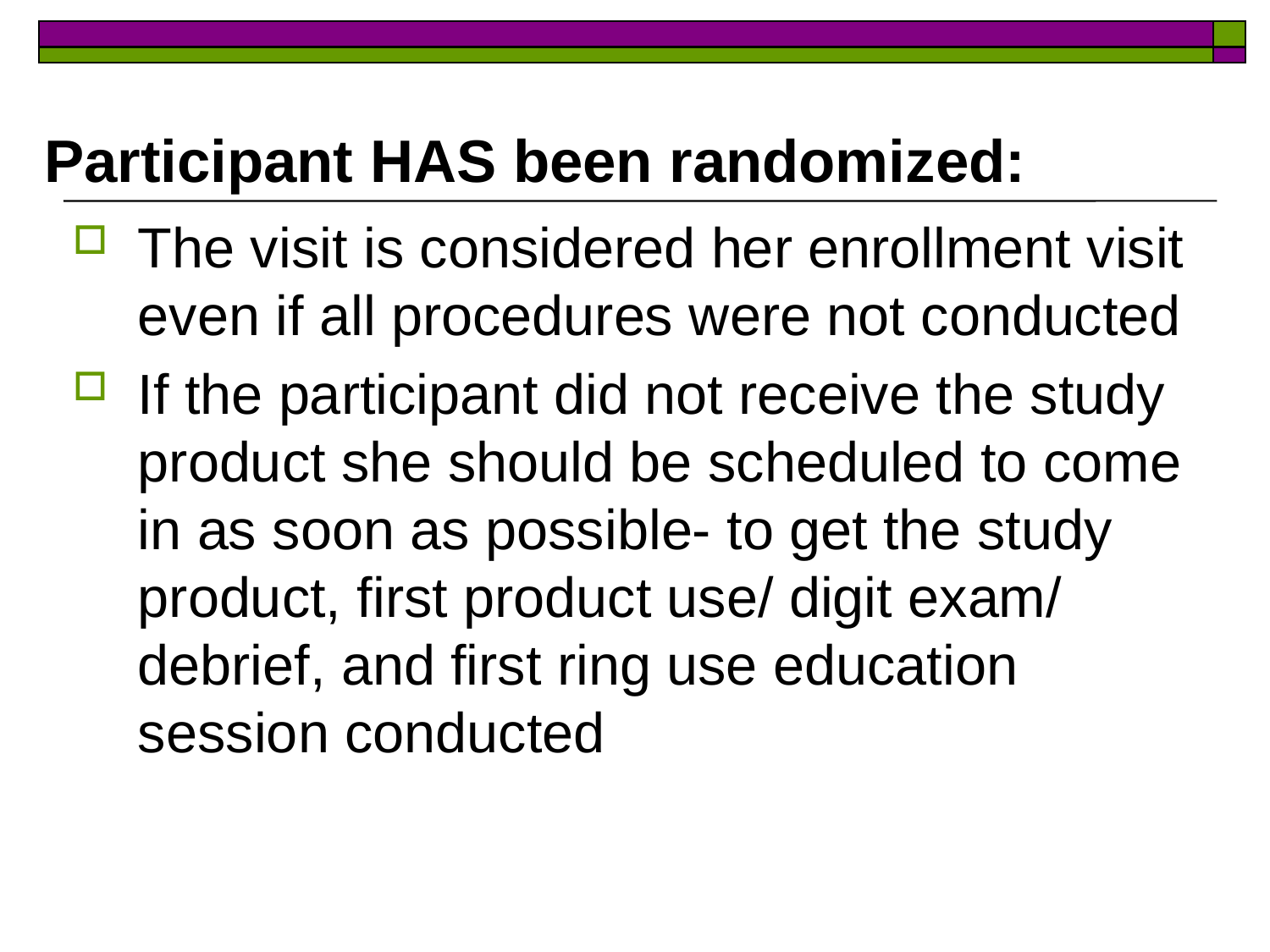

# Participant HAS been randomized:
The visit is considered her enrollment visit even if all procedures were not conducted
If the participant did not receive the study product she should be scheduled to come in as soon as possible- to get the study product, first product use/ digit exam/ debrief, and first ring use education session conducted